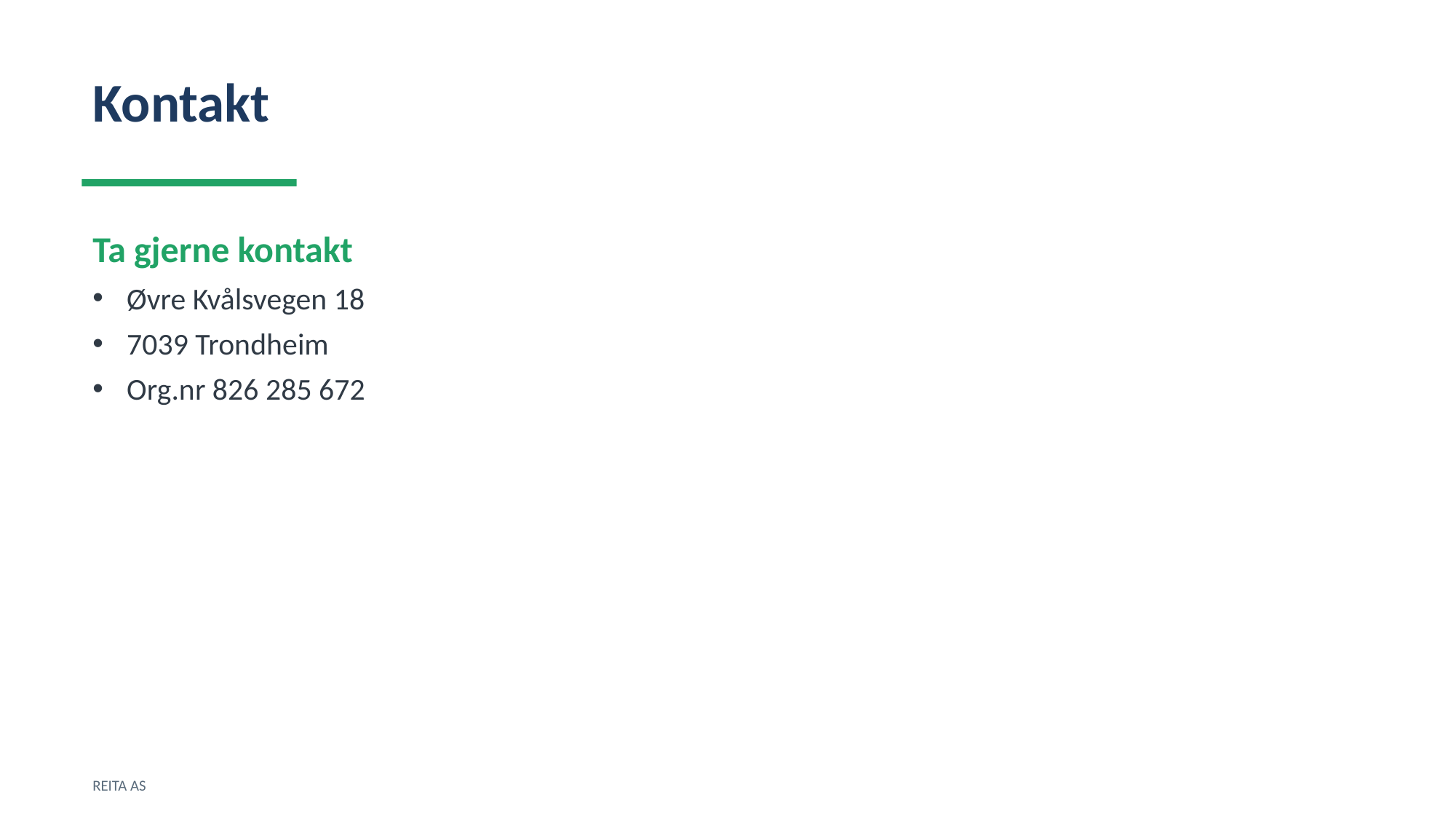

Kontakt

Ta gjerne kontakt
Øvre Kvålsvegen 18
7039 Trondheim
Org.nr 826 285 672
REITA AS